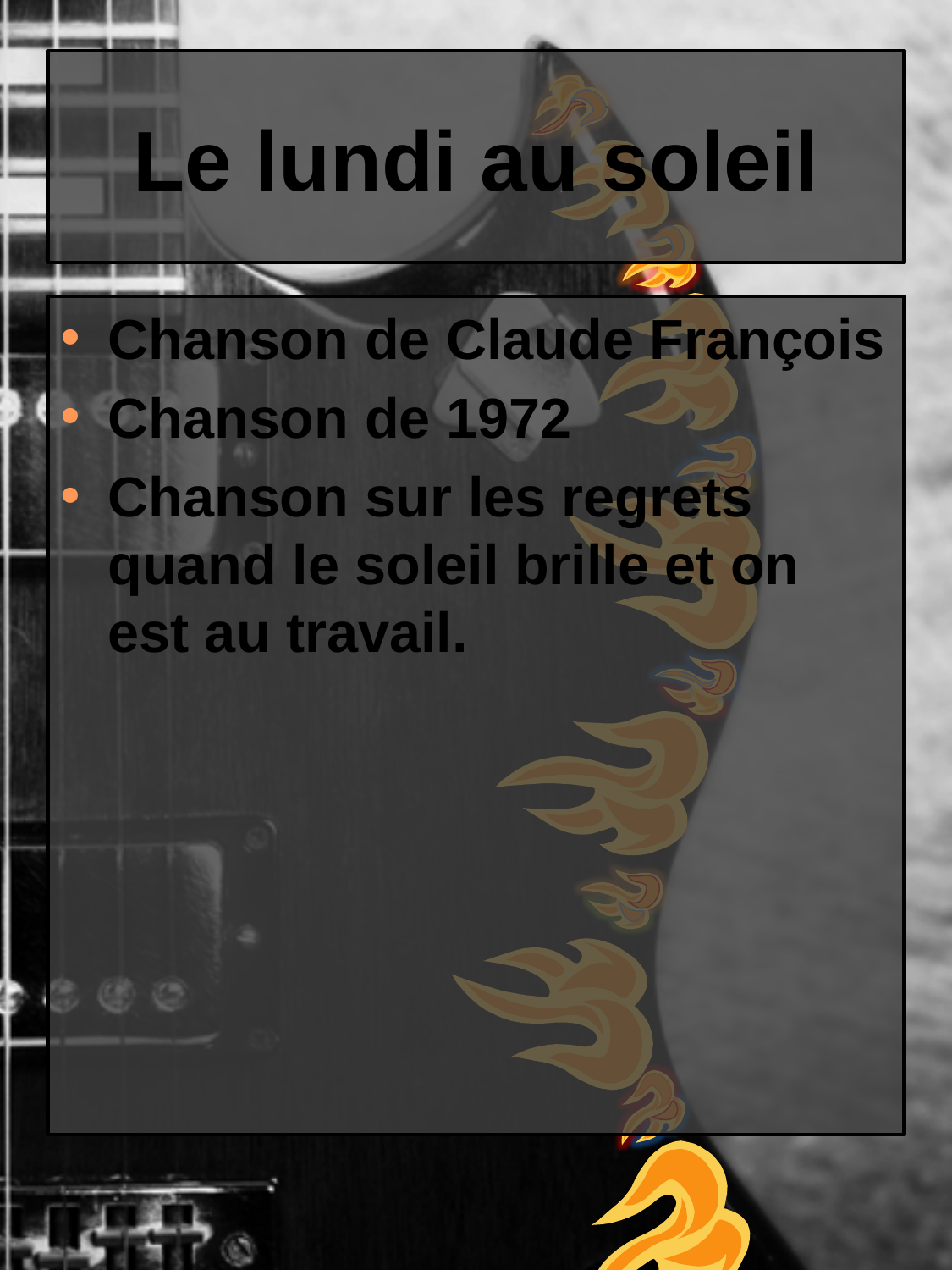

# Le lundi au soleil
Chanson de Claude François
Chanson de 1972
Chanson sur les regrets quand le soleil brille et on est au travail.